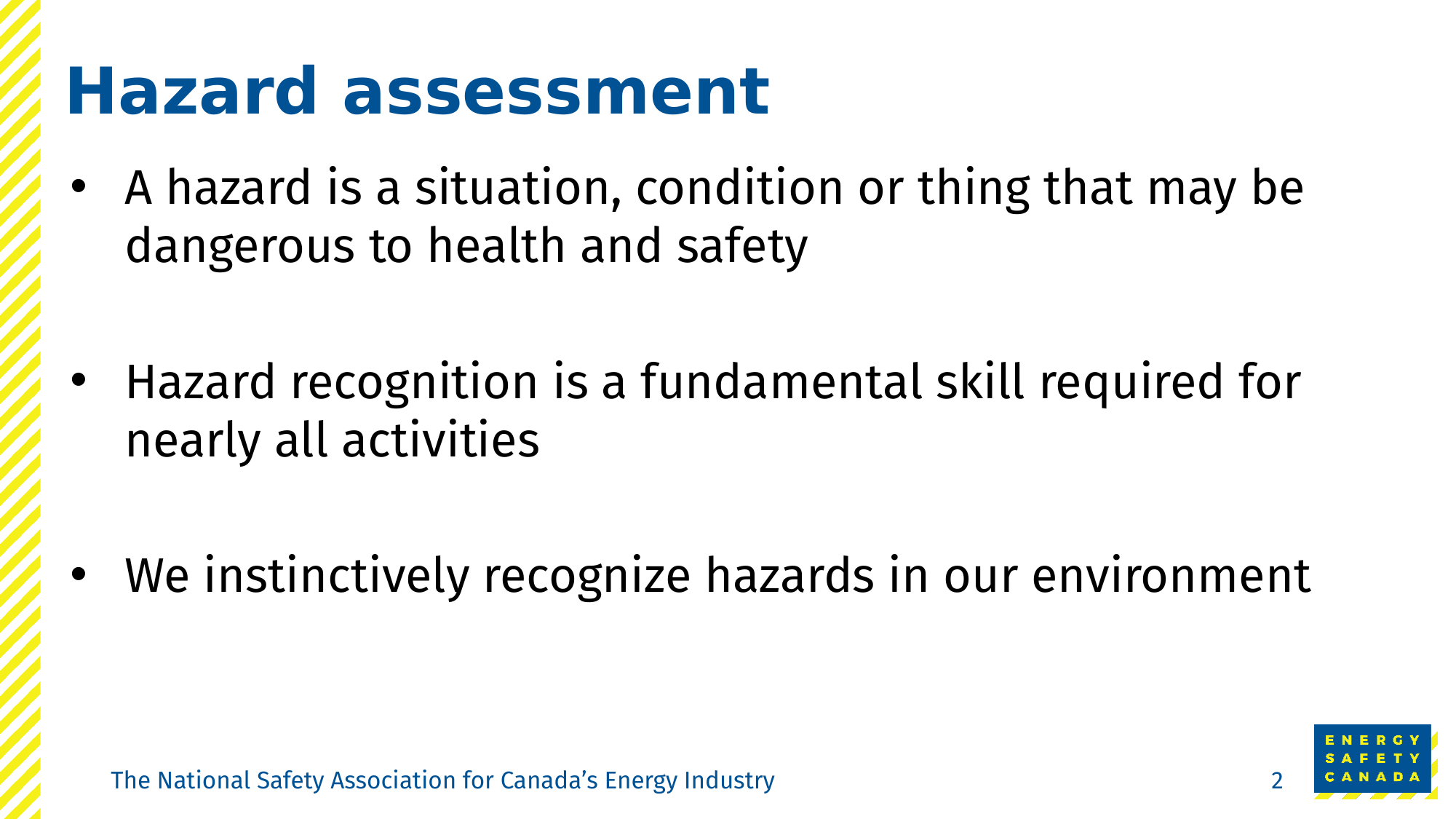

# Hazard assessment
A hazard is a situation, condition or thing that may be dangerous to health and safety

Hazard recognition is a fundamental skill required for nearly all activities

We instinctively recognize hazards in our environment

The National Safety Association for Canada’s Energy Industry
2